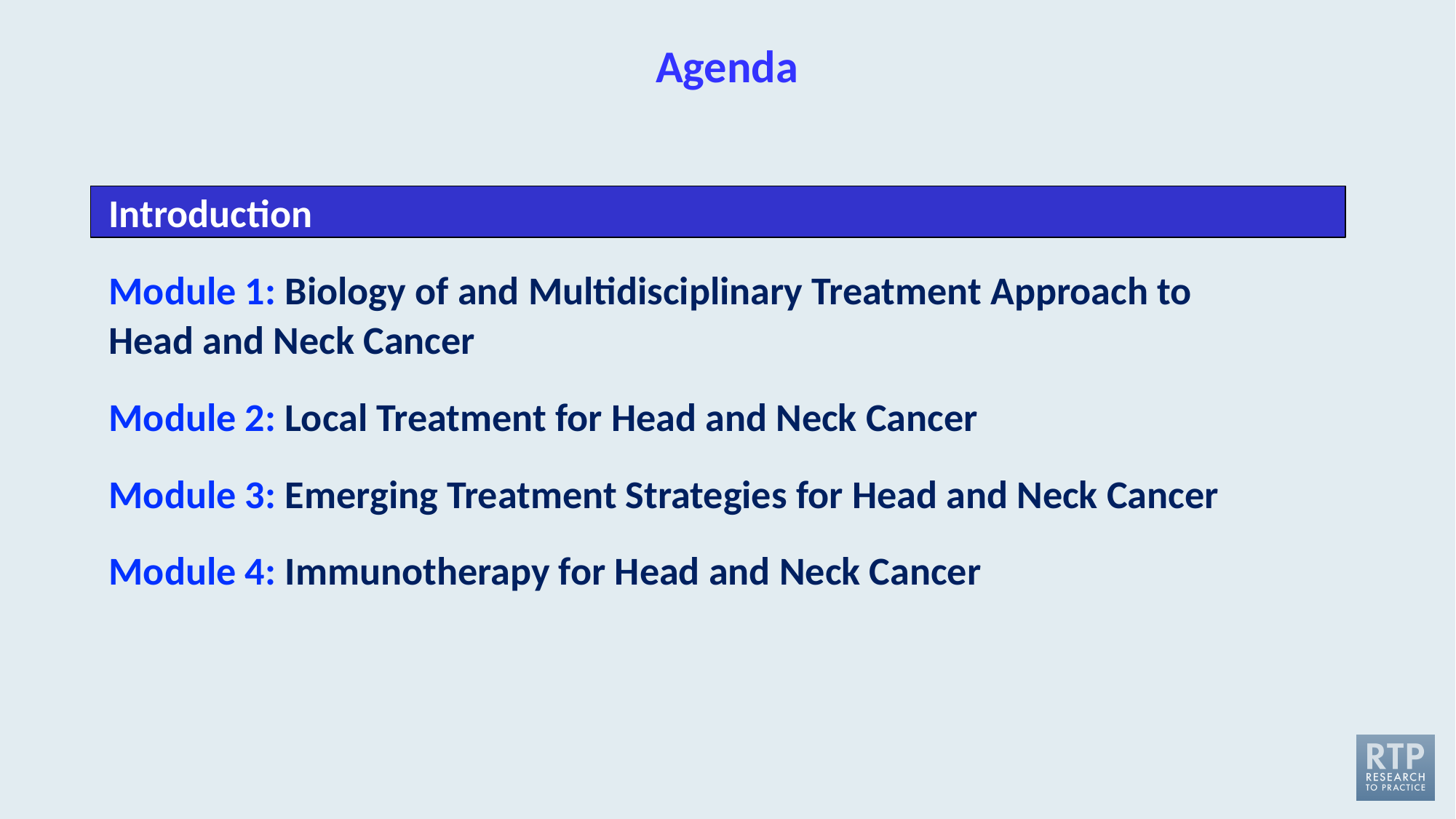

# Agenda

Introduction
Module 1: Biology of and Multidisciplinary Treatment Approach to Head and Neck Cancer
Module 2: Local Treatment for Head and Neck Cancer
Module 3: Emerging Treatment Strategies for Head and Neck Cancer
Module 4: Immunotherapy for Head and Neck Cancer